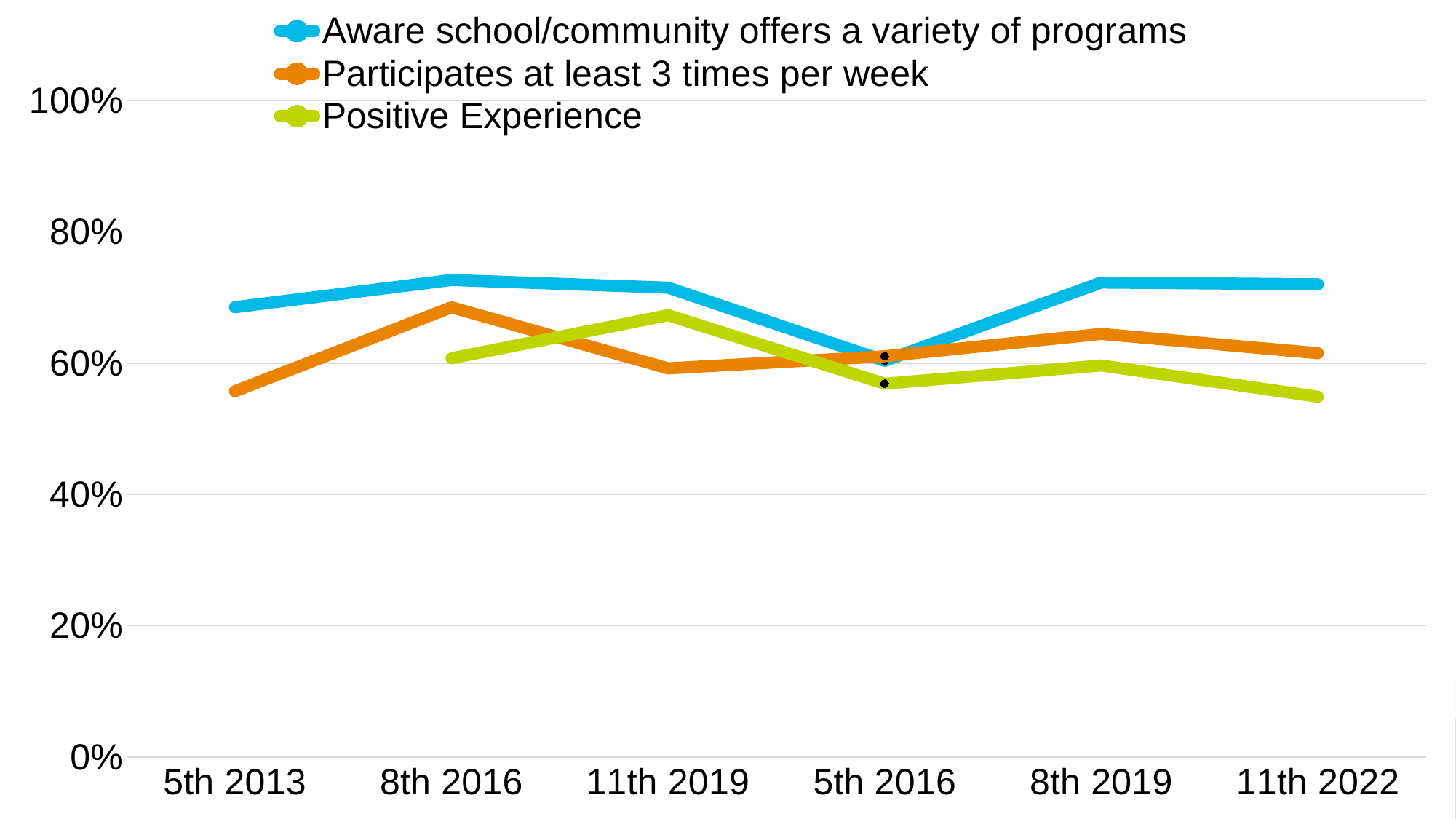

### Chart

| Category | Aware school/community offers a variety of programs | Participates at least 3 times per week | Positive Experience |
|---|---|---|---|
| 5th 2013 | 0.685119539433357 | 0.5571790942239621 | None |
| 8th 2016 | 0.7264874374126032 | 0.6849541118495414 | 0.6073780405859419 |
| 11th 2019 | 0.7148227712137489 | 0.5920154923283196 | 0.6729634002361267 |
| 5th 2016 | 0.6035093806537906 | 0.6104016603589356 | 0.5685652246534166 |
| 8th 2019 | 0.7226356161866692 | 0.6445172824791366 | 0.5963672318453127 |
| 11th 2022 | 0.7200000000000019 | 0.6150799813635598 | 0.5488366063905677 |
#